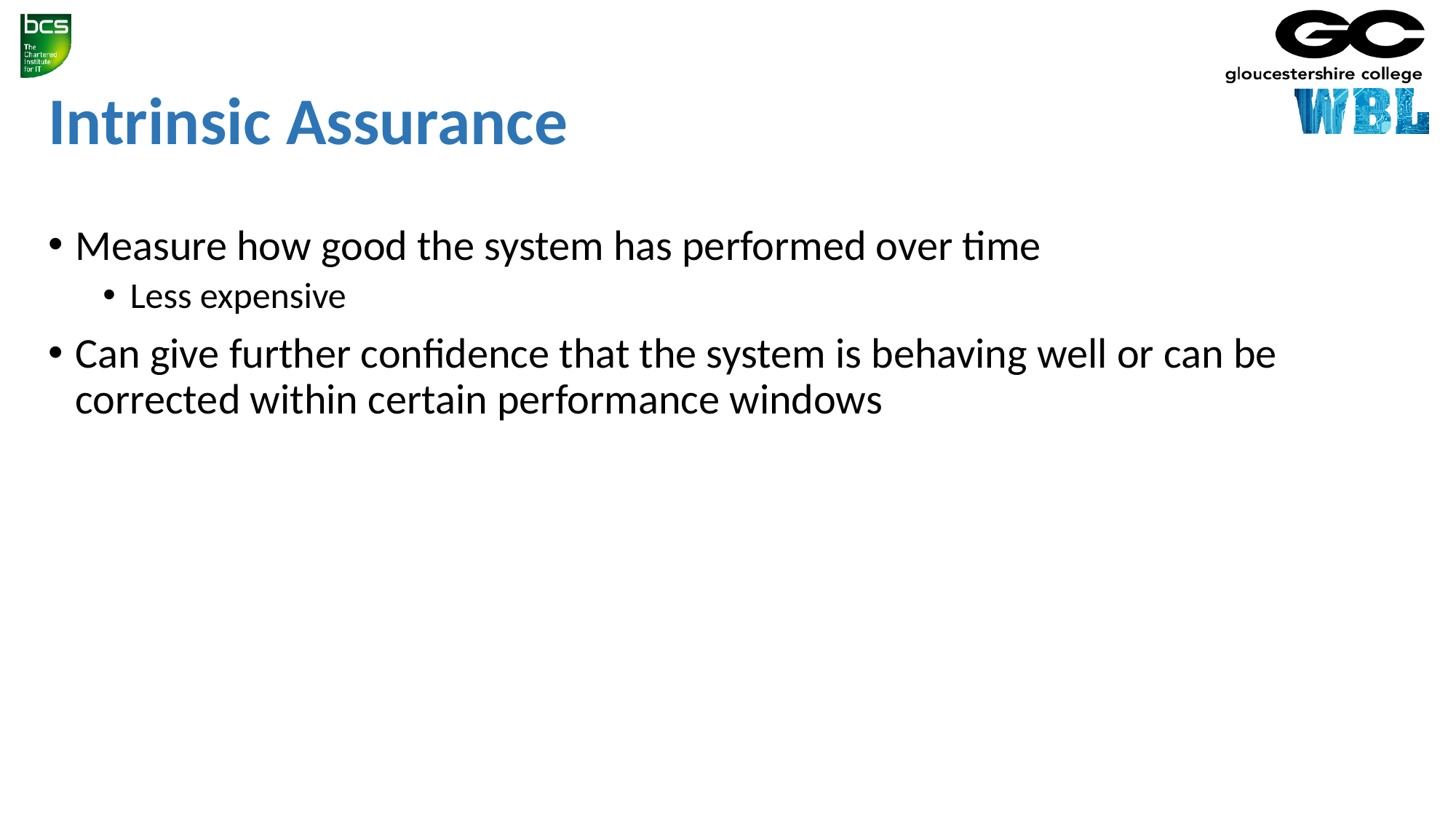

# Intrinsic Assurance
Measure how good the system has performed over time
Less expensive
Can give further confidence that the system is behaving well or can be corrected within certain performance windows